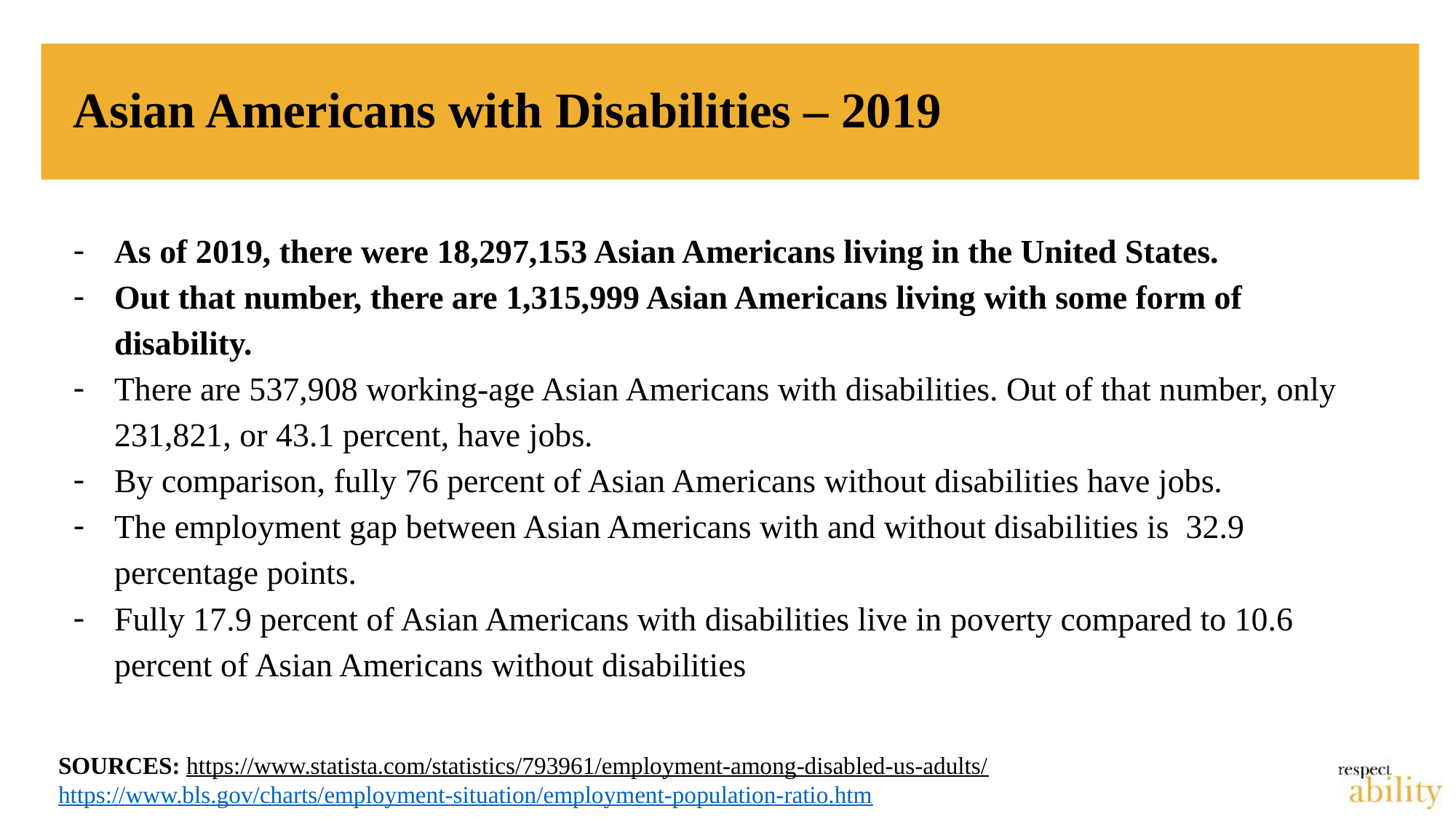

# Asian Americans with Disabilities – 2019
As of 2019, there were 18,297,153 Asian Americans living in the United States.
Out that number, there are 1,315,999 Asian Americans living with some form of disability.
There are 537,908 working-age Asian Americans with disabilities. Out of that number, only 231,821, or 43.1 percent, have jobs.
By comparison, fully 76 percent of Asian Americans without disabilities have jobs.
The employment gap between Asian Americans with and without disabilities is  32.9 percentage points.
Fully 17.9 percent of Asian Americans with disabilities live in poverty compared to 10.6 percent of Asian Americans without disabilities
SOURCES: https://www.statista.com/statistics/793961/employment-among-disabled-us-adults/ https://www.bls.gov/charts/employment-situation/employment-population-ratio.htm